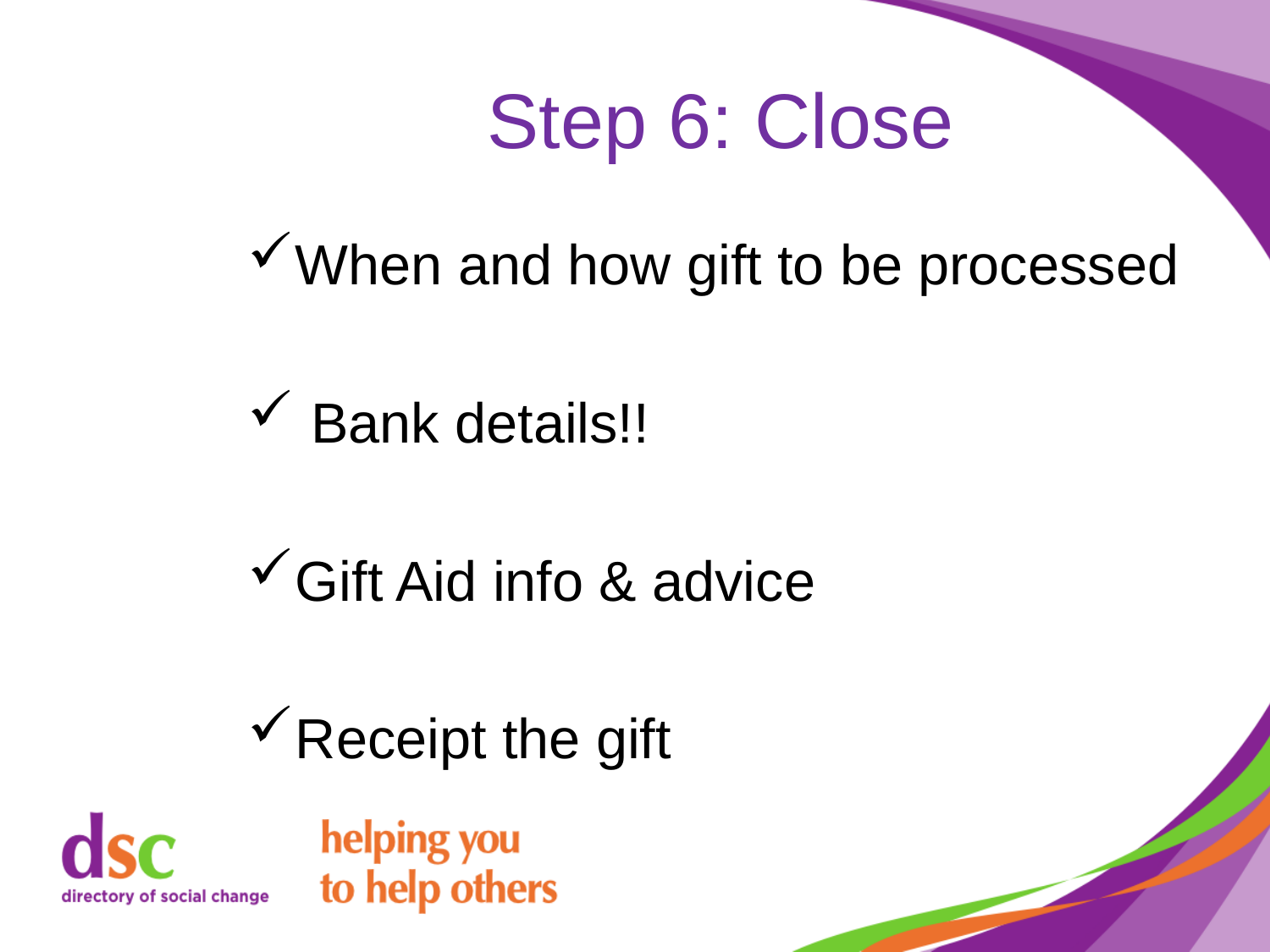

# Step 6: Close
When and how gift to be processed

 Bank details!!

Gift Aid info & advice

Receipt the gift